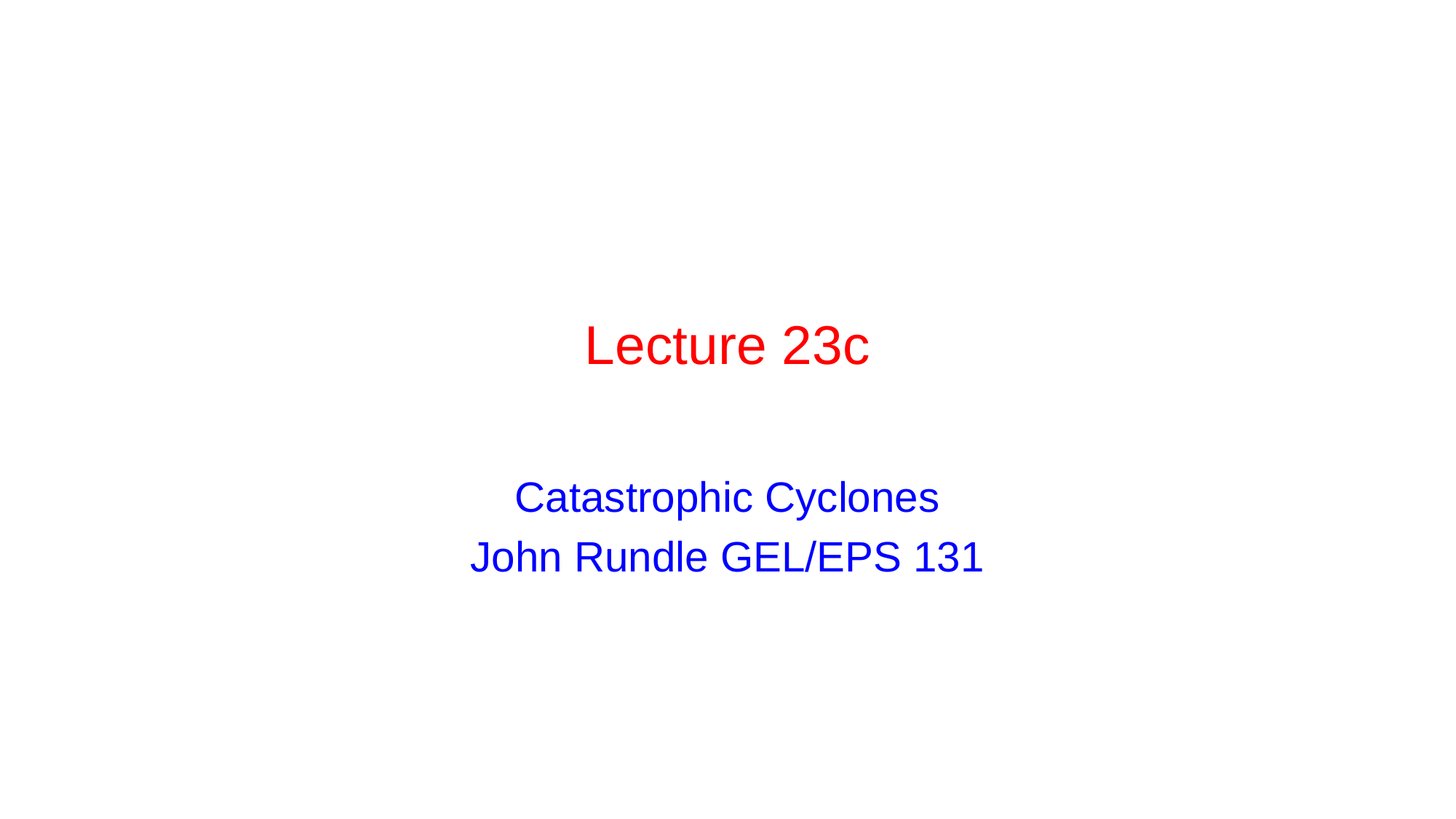

# Lecture 23c
Catastrophic Cyclones
John Rundle GEL/EPS 131